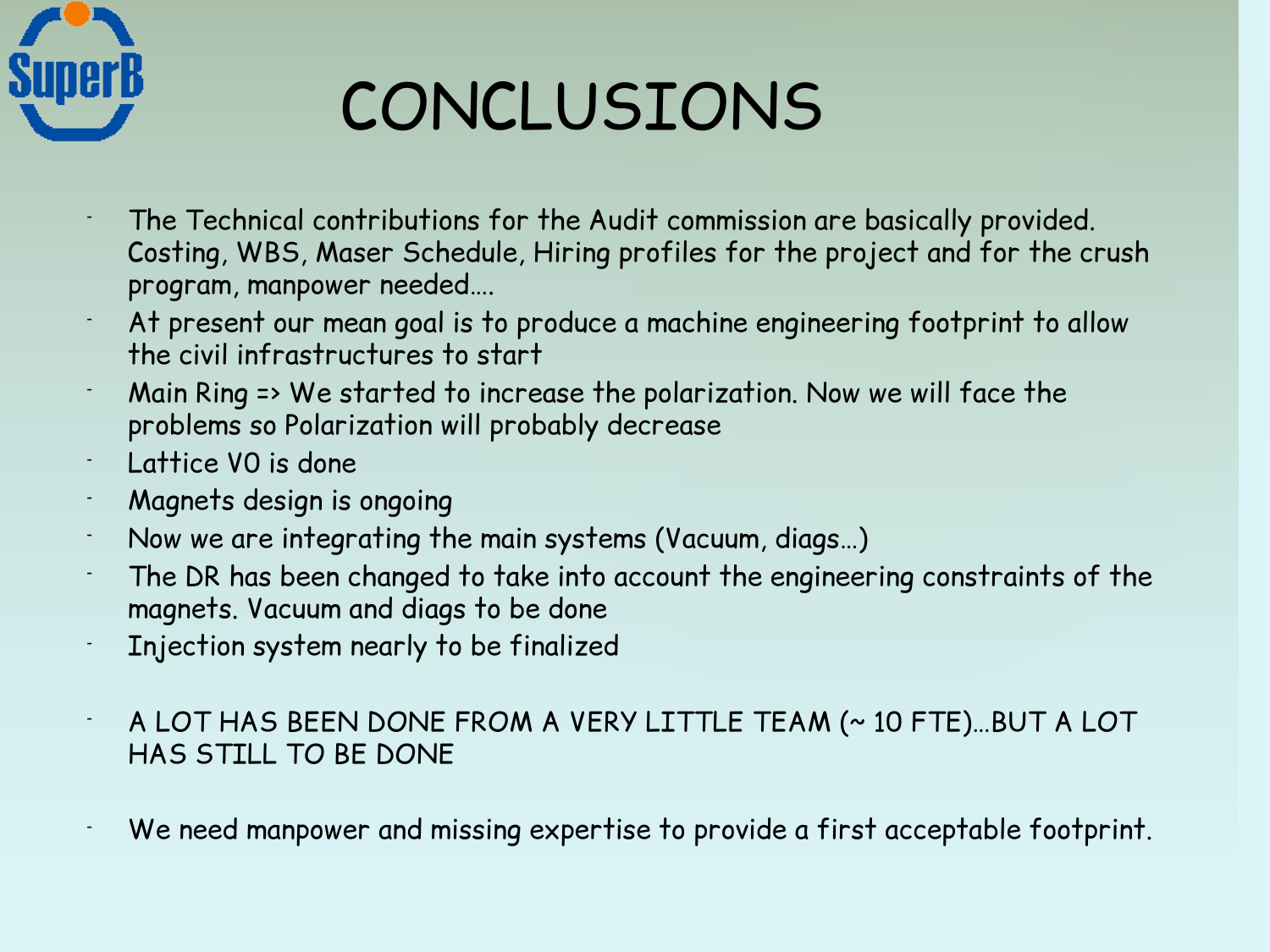

# CONCLUSIONS
The Technical contributions for the Audit commission are basically provided. Costing, WBS, Maser Schedule, Hiring profiles for the project and for the crush program, manpower needed….
At present our mean goal is to produce a machine engineering footprint to allow the civil infrastructures to start
Main Ring => We started to increase the polarization. Now we will face the problems so Polarization will probably decrease
Lattice V0 is done
Magnets design is ongoing
Now we are integrating the main systems (Vacuum, diags…)
The DR has been changed to take into account the engineering constraints of the magnets. Vacuum and diags to be done
Injection system nearly to be finalized

A LOT HAS BEEN DONE FROM A VERY LITTLE TEAM (~ 10 FTE)…BUT A LOT HAS STILL TO BE DONE

We need manpower and missing expertise to provide a first acceptable footprint.